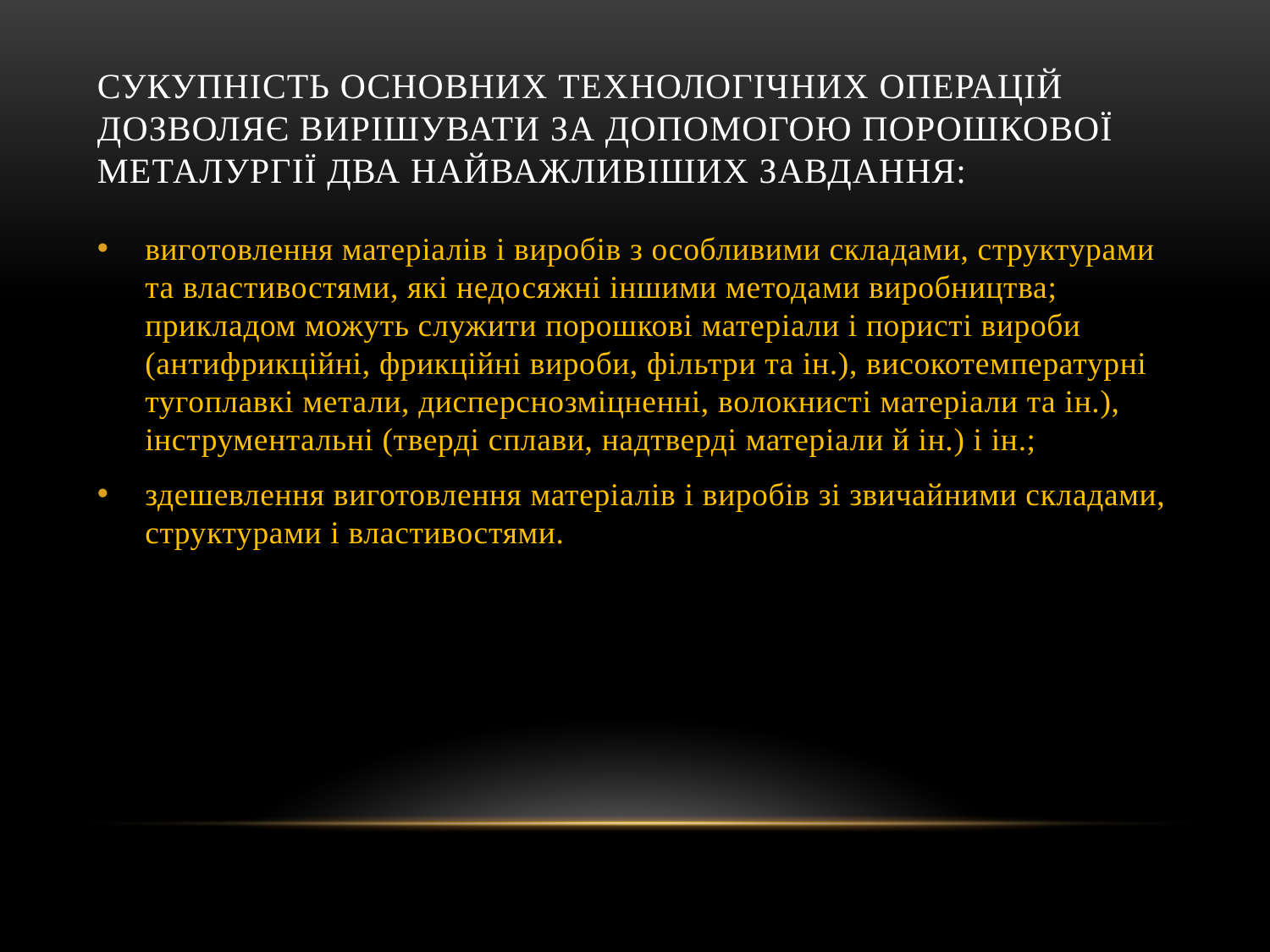

# Сукупність основних технологічних операцій дозволяє вирішувати за допомогою порошкової металургії два найважливіших завдання:
виготовлення матеріалів і виробів з особливими складами, структурами та властивостями, які недосяжні іншими методами виробництва; прикладом можуть служити порошкові матеріали і пористі вироби (антифрикційні, фрикційні вироби, фільтри та ін.), високотемпературні тугоплавкі метали, дисперснозміцненні, волокнисті матеріали та ін.), інструментальні (тверді сплави, надтверді матеріали й ін.) і ін.;
здешевлення виготовлення матеріалів і виробів зі звичайними складами, структурами і властивостями.